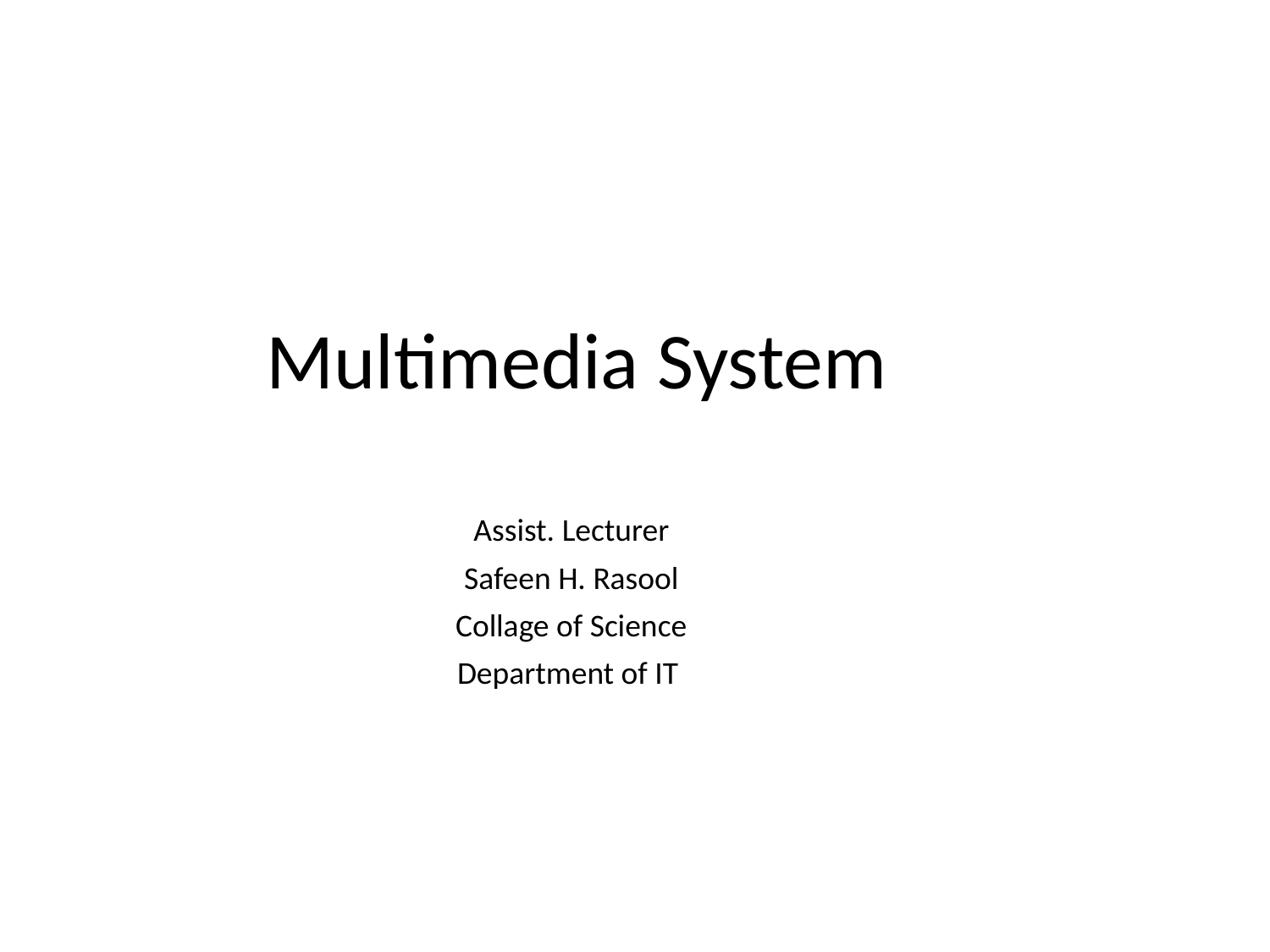

# Multimedia System
Assist. Lecturer
Safeen H. Rasool
Collage of Science
Department of IT